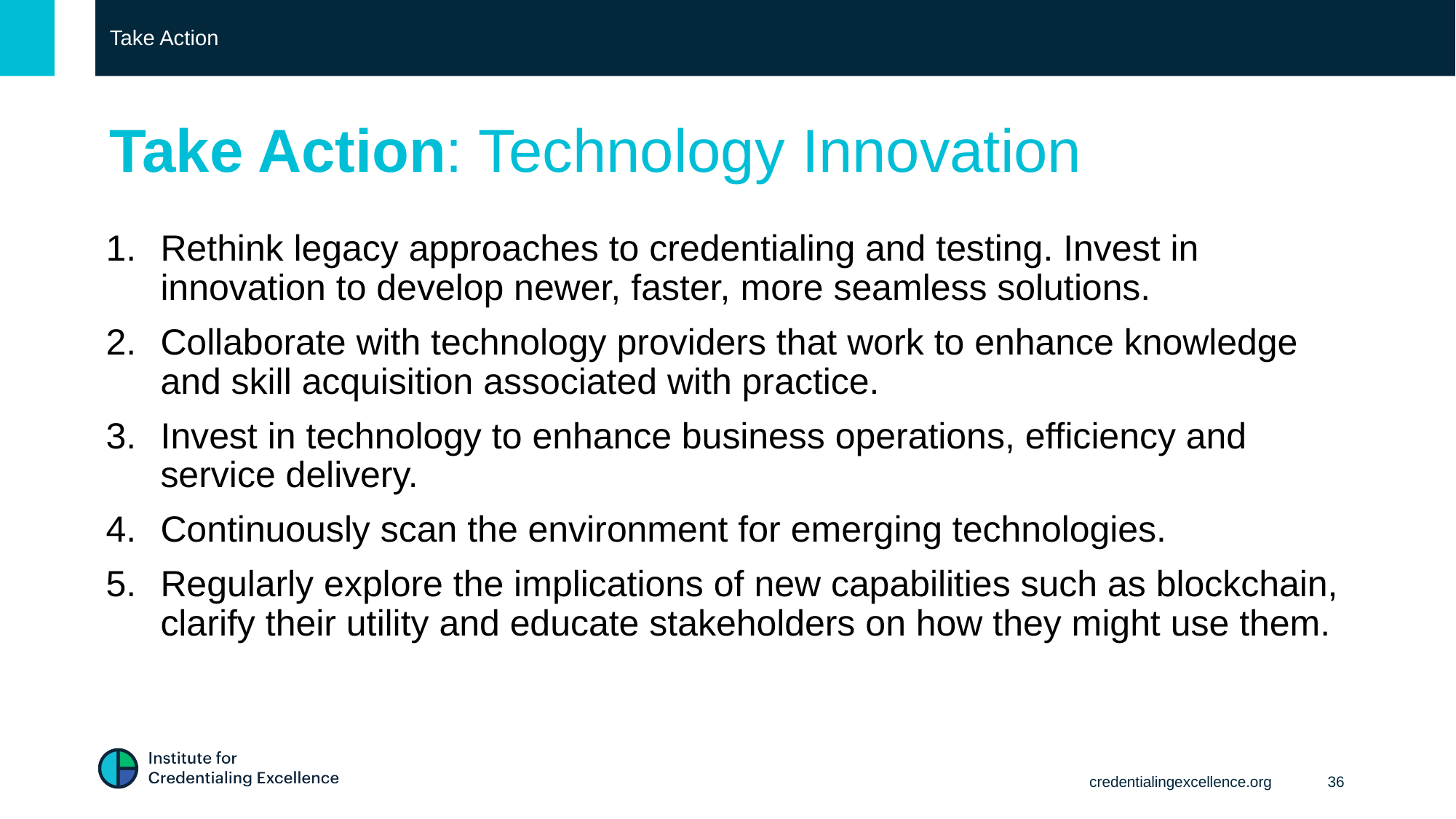

Take Action
Take Action: Technology Innovation
Rethink legacy approaches to credentialing and testing. Invest in innovation to develop newer, faster, more seamless solutions.
Collaborate with technology providers that work to enhance knowledge and skill acquisition associated with practice.
Invest in technology to enhance business operations, efficiency and service delivery.
Continuously scan the environment for emerging technologies.
Regularly explore the implications of new capabilities such as blockchain, clarify their utility and educate stakeholders on how they might use them.

credentialingexcellence.org
36